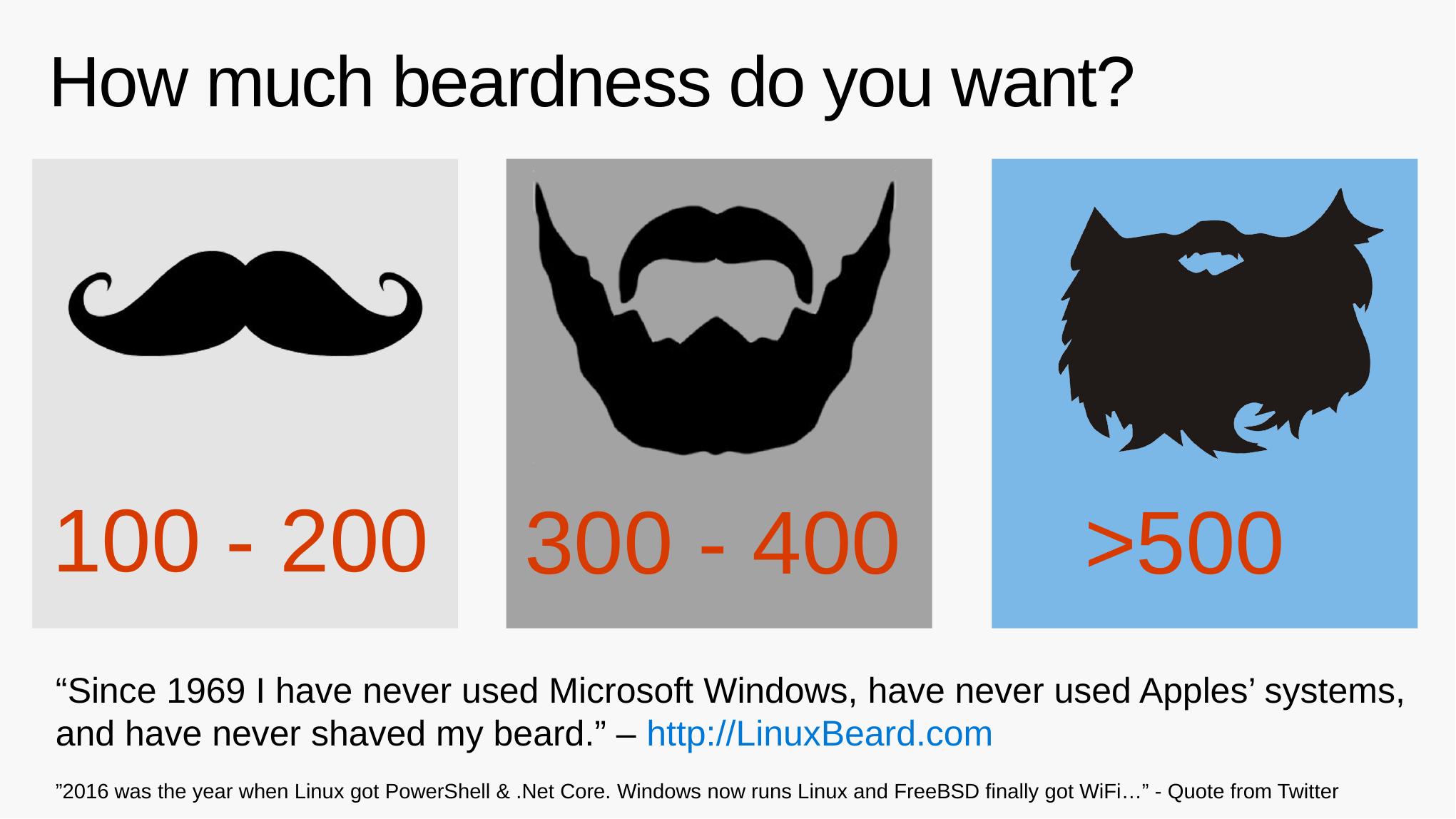

# How much beardness do you want?
100 - 200
300 - 400
>500

“Since 1969 I have never used Microsoft Windows, have never used Apples’ systems, and have never shaved my beard.” – http://LinuxBeard.com

”2016 was the year when Linux got PowerShell & .Net Core. Windows now runs Linux and FreeBSD finally got WiFi…” - Quote from Twitter